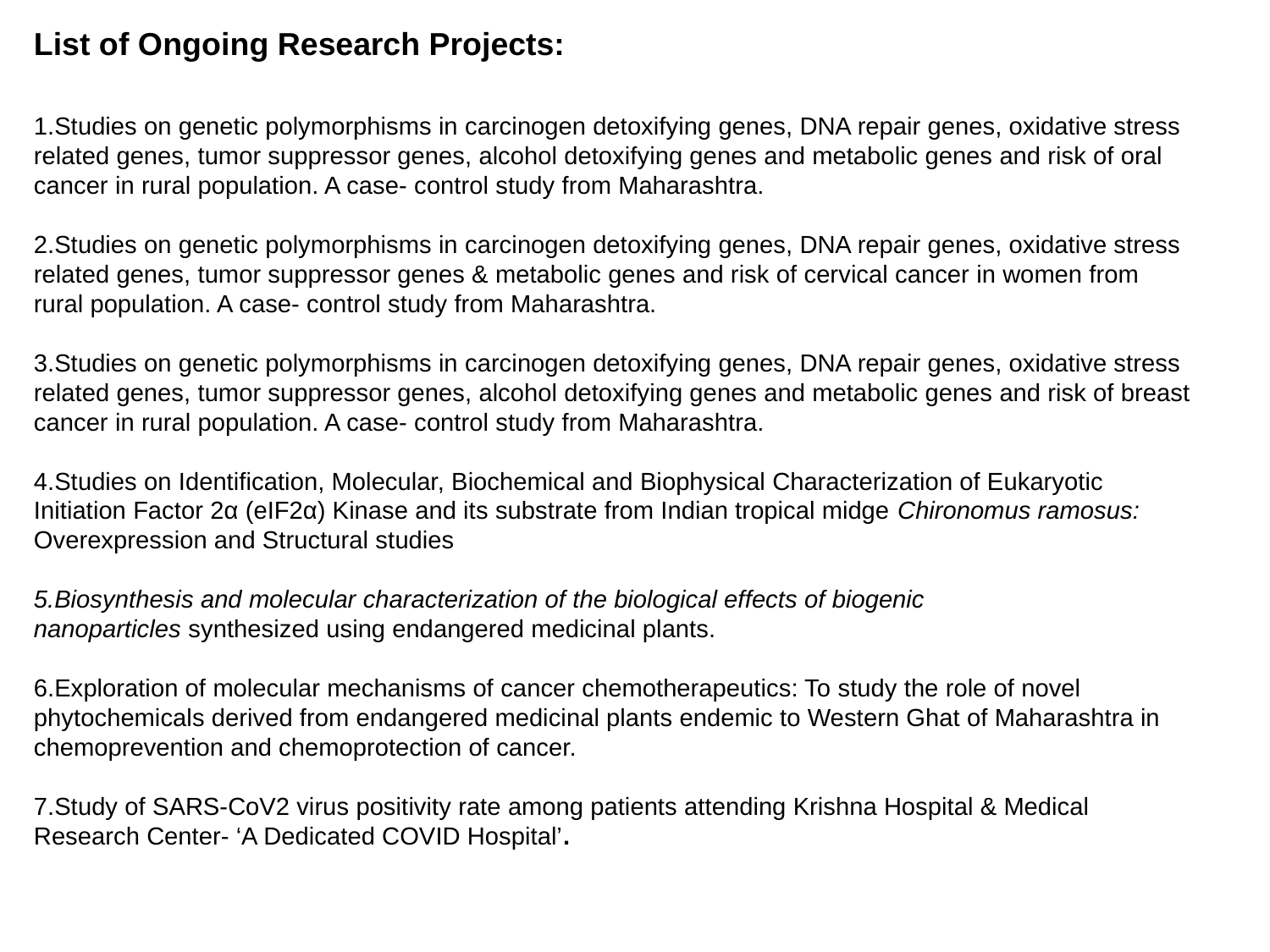

List of Ongoing Research Projects:

Studies on genetic polymorphisms in carcinogen detoxifying genes, DNA repair genes, oxidative stress related genes, tumor suppressor genes, alcohol detoxifying genes and metabolic genes and risk of oral cancer in rural population. A case- control study from Maharashtra.

Studies on genetic polymorphisms in carcinogen detoxifying genes, DNA repair genes, oxidative stress related genes, tumor suppressor genes & metabolic genes and risk of cervical cancer in women from rural population. A case- control study from Maharashtra.

Studies on genetic polymorphisms in carcinogen detoxifying genes, DNA repair genes, oxidative stress related genes, tumor suppressor genes, alcohol detoxifying genes and metabolic genes and risk of breast cancer in rural population. A case- control study from Maharashtra.

Studies on Identification, Molecular, Biochemical and Biophysical Characterization of Eukaryotic Initiation Factor 2α (eIF2α) Kinase and its substrate from Indian tropical midge Chironomus ramosus:  Overexpression and Structural studies

Biosynthesis and molecular characterization of the biological effects of biogenic nanoparticles synthesized using endangered medicinal plants.

Exploration of molecular mechanisms of cancer chemotherapeutics: To study the role of novel phytochemicals derived from endangered medicinal plants endemic to Western Ghat of Maharashtra in chemoprevention and chemoprotection of cancer.

Study of SARS-CoV2 virus positivity rate among patients attending Krishna Hospital & Medical Research Center- ‘A Dedicated COVID Hospital’.